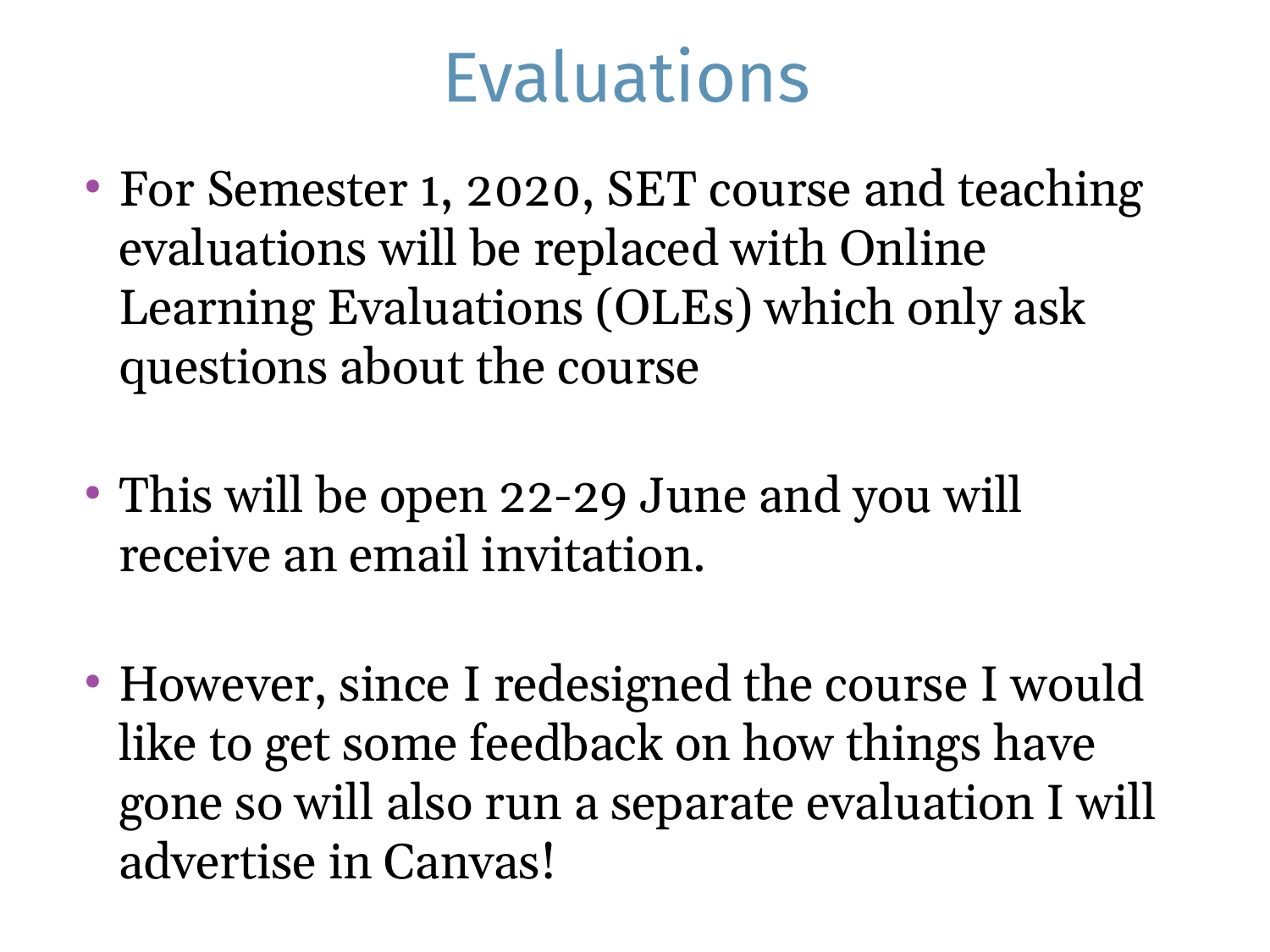

# Evaluations
For Semester 1, 2020, SET course and teaching evaluations will be replaced with Online Learning Evaluations (OLEs) which only ask questions about the course

This will be open 22-29 June and you will receive an email invitation.

However, since I redesigned the course I would like to get some feedback on how things have gone so will also run a separate evaluation I will advertise in Canvas!